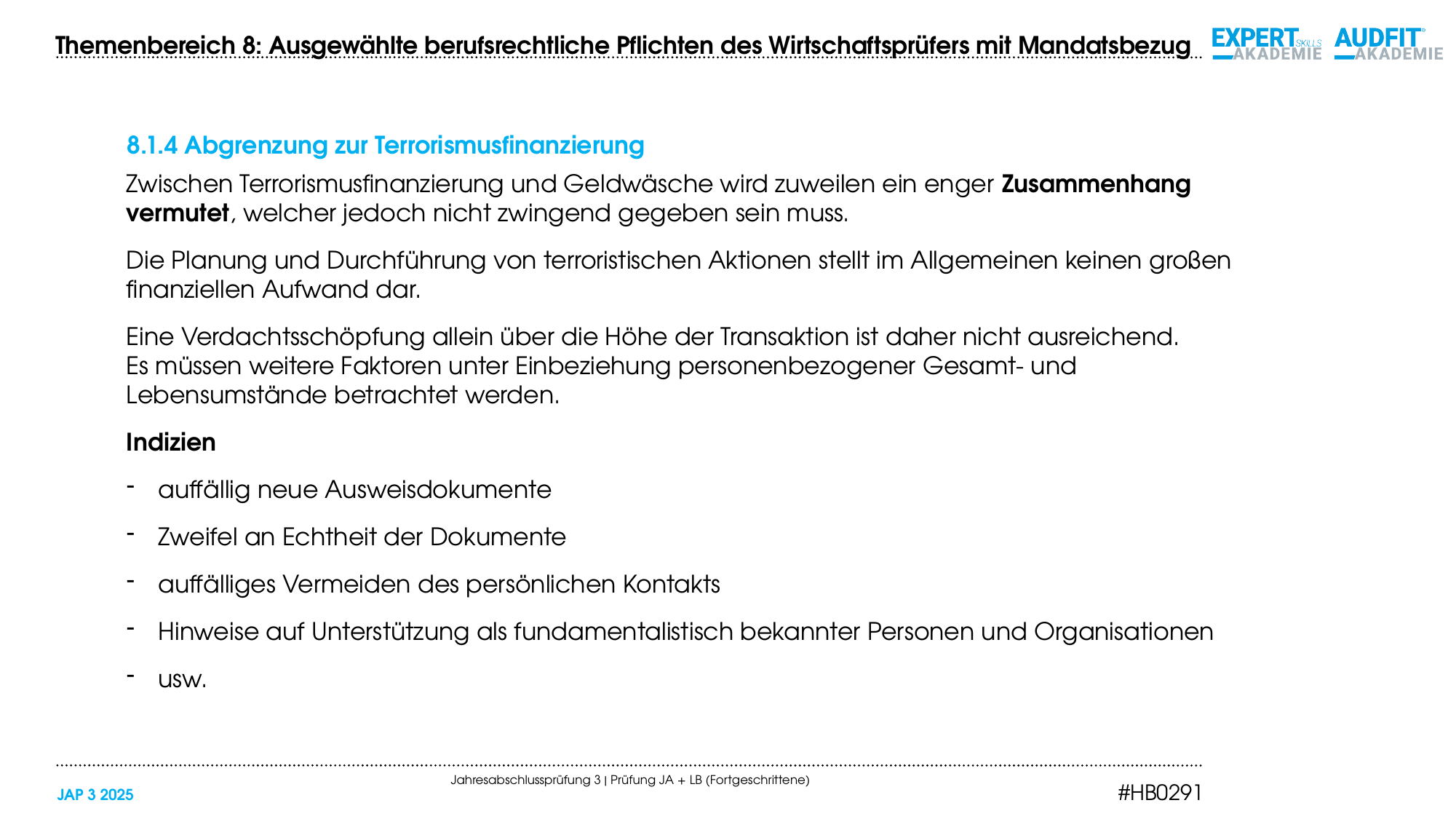

Themenbereich 8: Ausgewählte berufsrechtliche Pflichten des Wirtschaftsprüfers mit Mandatsbezug

8.1.4 Abgrenzung zur Terrorismusfinanzierung
Zwischen Terrorismusfinanzierung und Geldwäsche wird zuweilen ein enger Zusammenhang
vermutet, welcher jedoch nicht zwingend gegeben sein muss.
Die Planung und Durchführung von terroristischen Aktionen stellt im Allgemeinen keinen großen
finanziellen Aufwand dar.
Eine Verdachtsschöpfung allein über die Höhe der Transaktion ist daher nicht ausreichend.
Es müssen weitere Faktoren unter Einbeziehung personenbezogener Gesamt- und
Lebensumstände betrachtet werden.
Indizien
auffällig neue Ausweisdokumente
Zweifel an Echtheit der Dokumente
auffälliges Vermeiden des persönlichen Kontakts
Hinweise auf Unterstützung als fundamentalistisch bekannter Personen und Organisationen
usw.